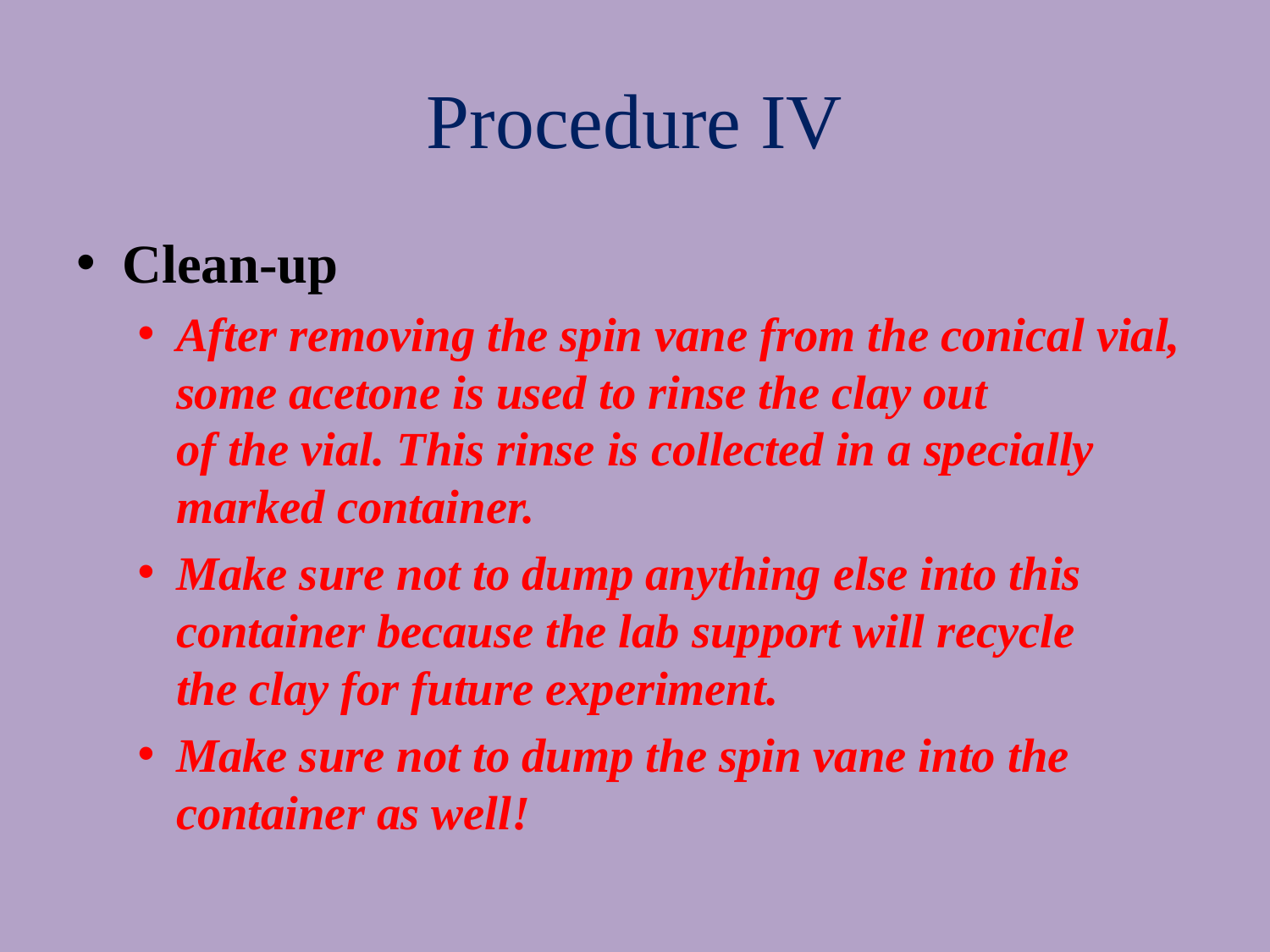

# Procedure IV
Clean-up
After removing the spin vane from the conical vial, some acetone is used to rinse the clay out
of the vial. This rinse is collected in a specially marked container.
Make sure not to dump anything else into this container because the lab support will recycle
the clay for future experiment.
Make sure not to dump the spin vane into the container as well!